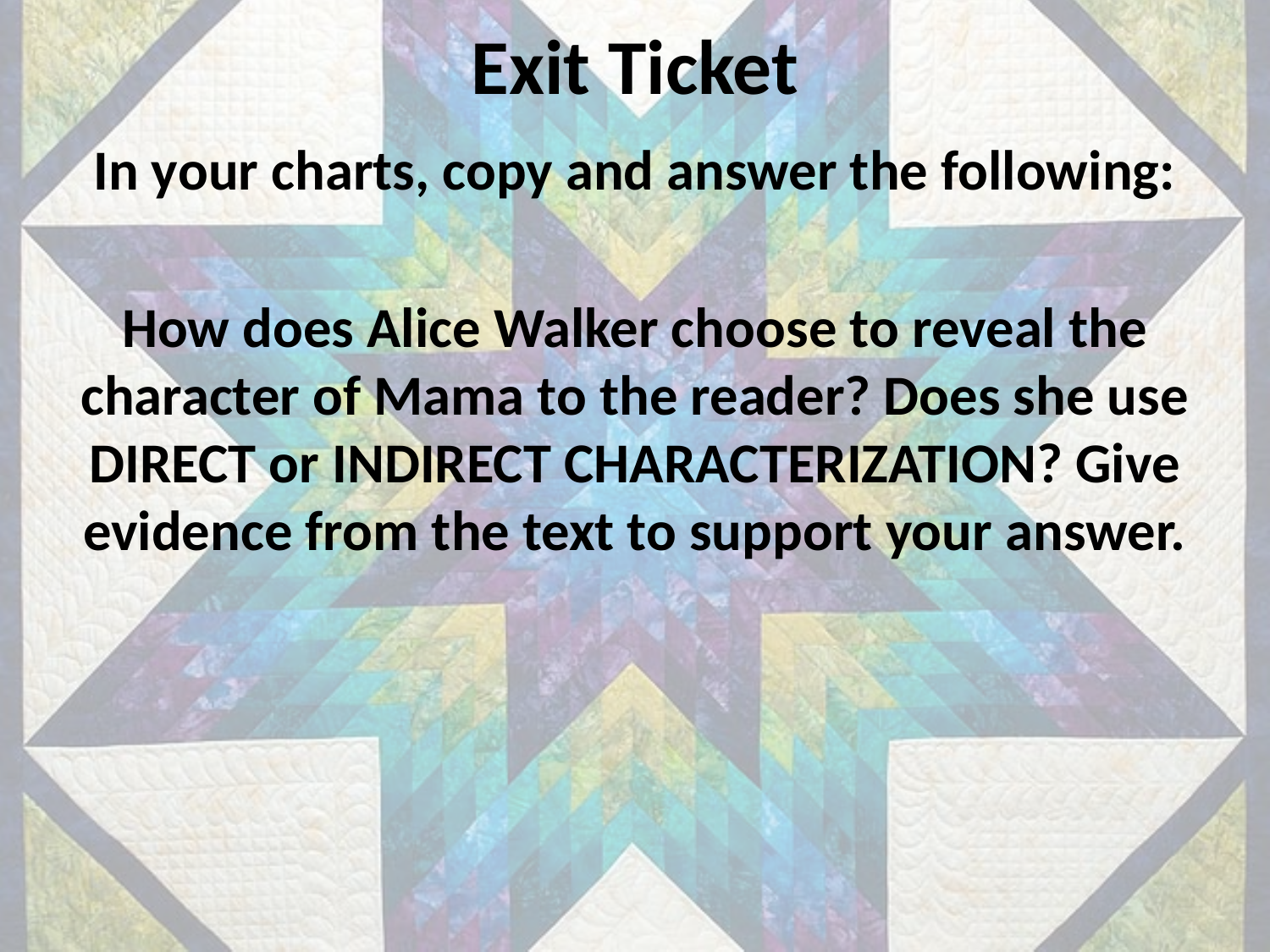

# Exit Ticket
In your charts, copy and answer the following:

How does Alice Walker choose to reveal the character of Mama to the reader? Does she use DIRECT or INDIRECT CHARACTERIZATION? Give evidence from the text to support your answer.